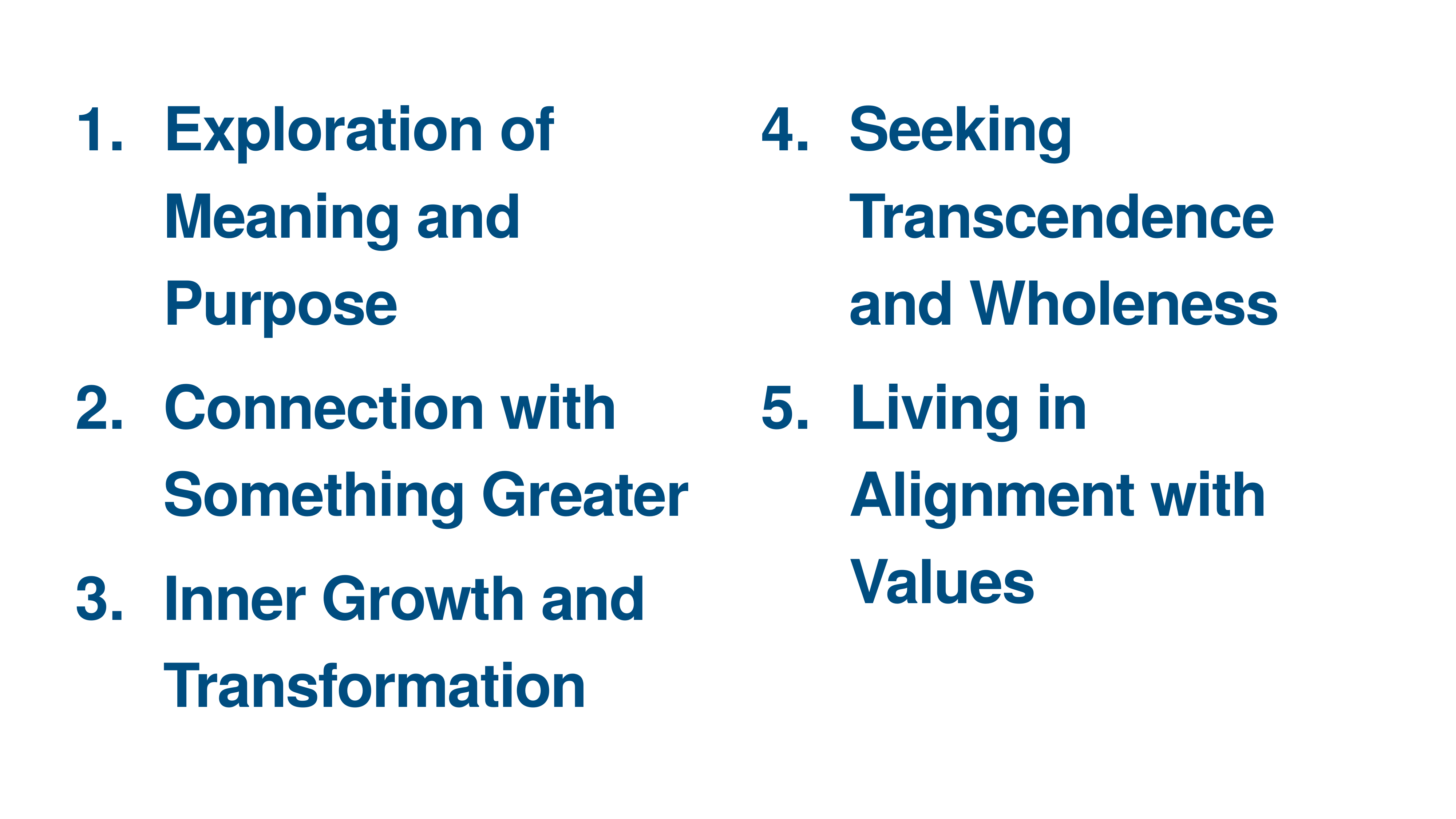

Exploration of Meaning and Purpose
Connection with Something Greater
Inner Growth and Transformation
Seeking Transcendence and Wholeness
Living in Alignment with Values